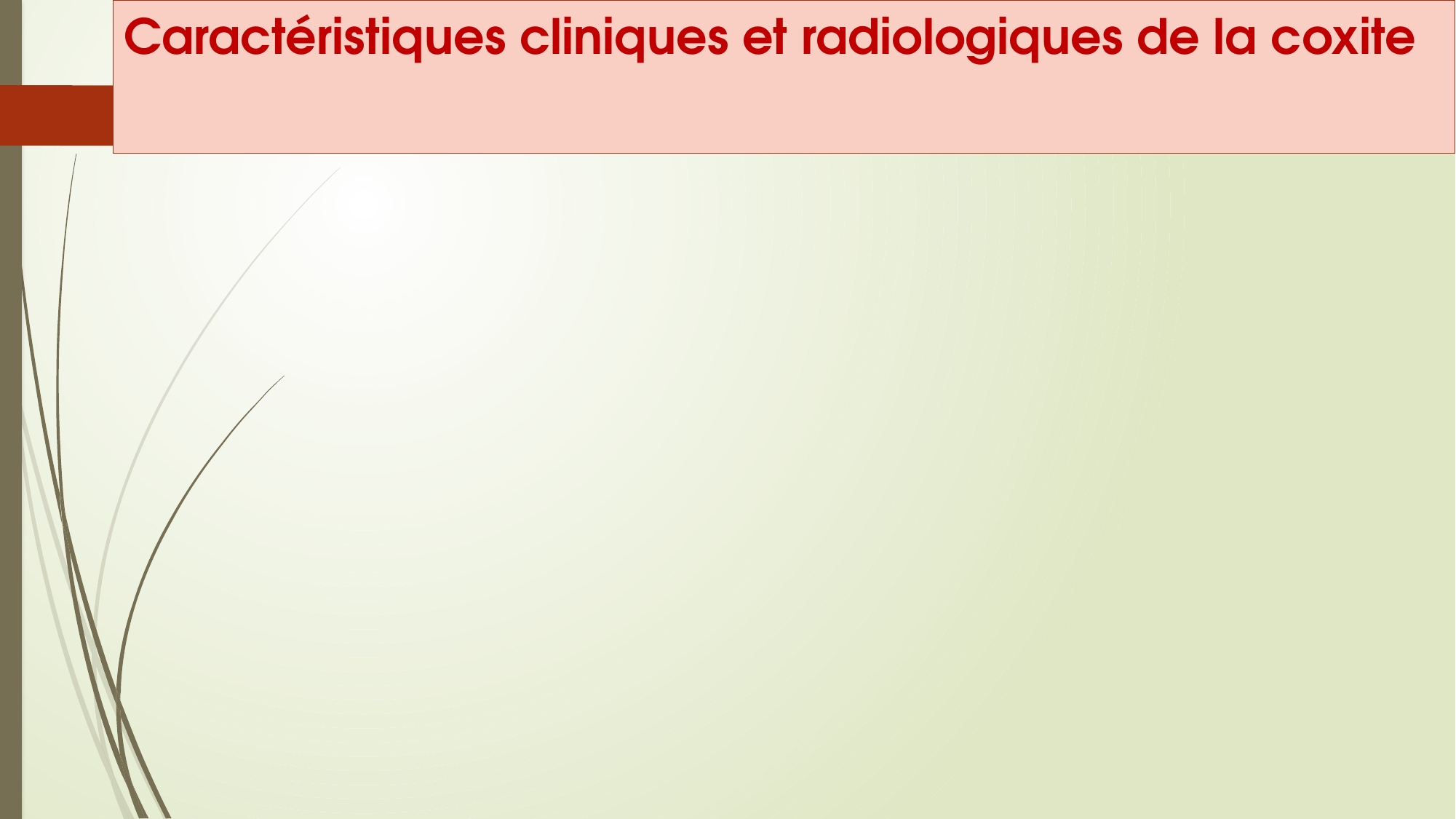

# Caractéristiques cliniques et radiologiques de la coxite